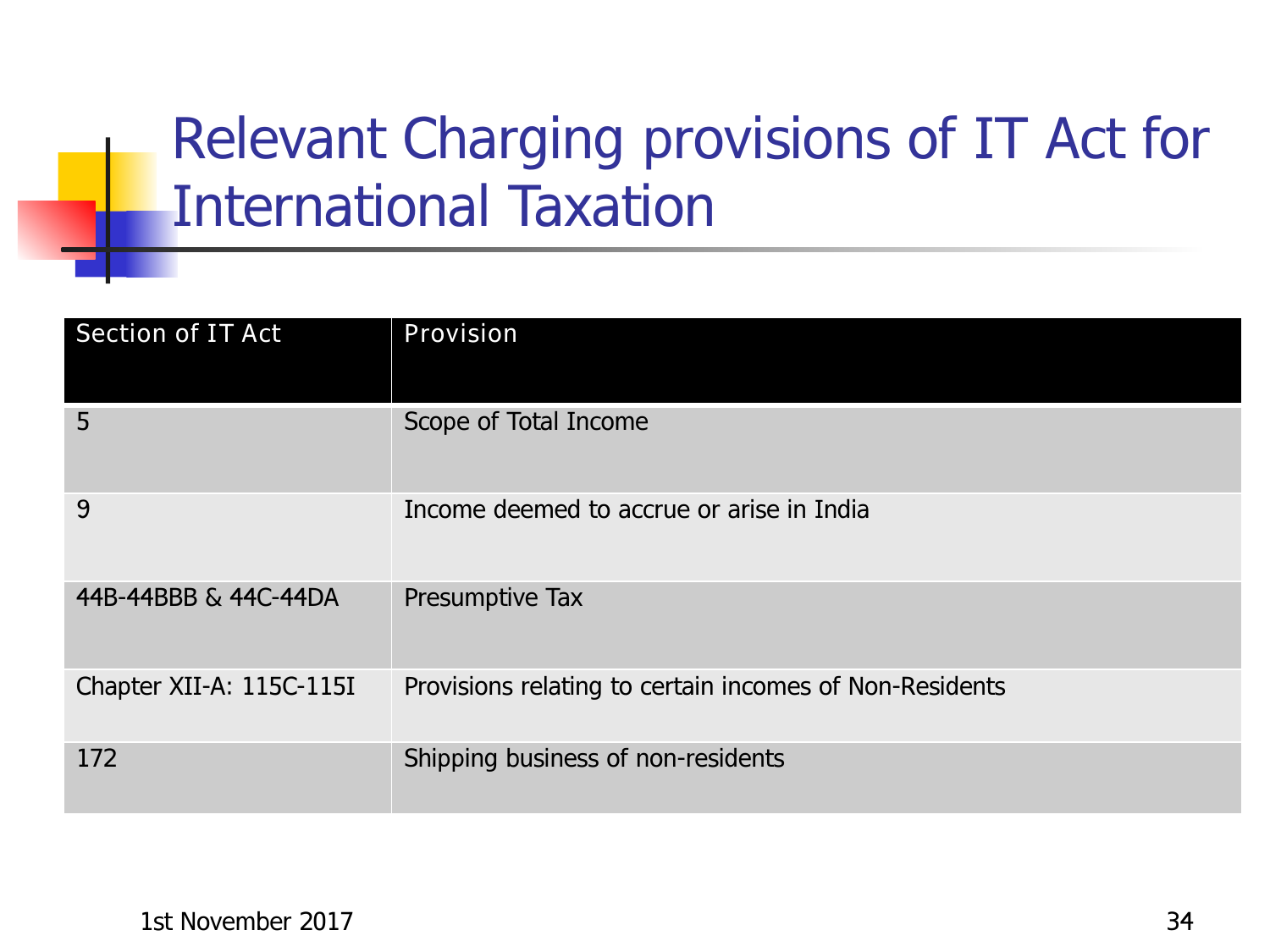

# Relevant Charging provisions of IT Act for International Taxation
| Section of IT Act | Provision |
| --- | --- |
| 5 | Scope of Total Income |
| 9 | Income deemed to accrue or arise in India |
| 44B-44BBB & 44C-44DA | Presumptive Tax |
| Chapter XII-A: 115C-115I | Provisions relating to certain incomes of Non-Residents |
| 172 | Shipping business of non-residents |
1st November 2017
34